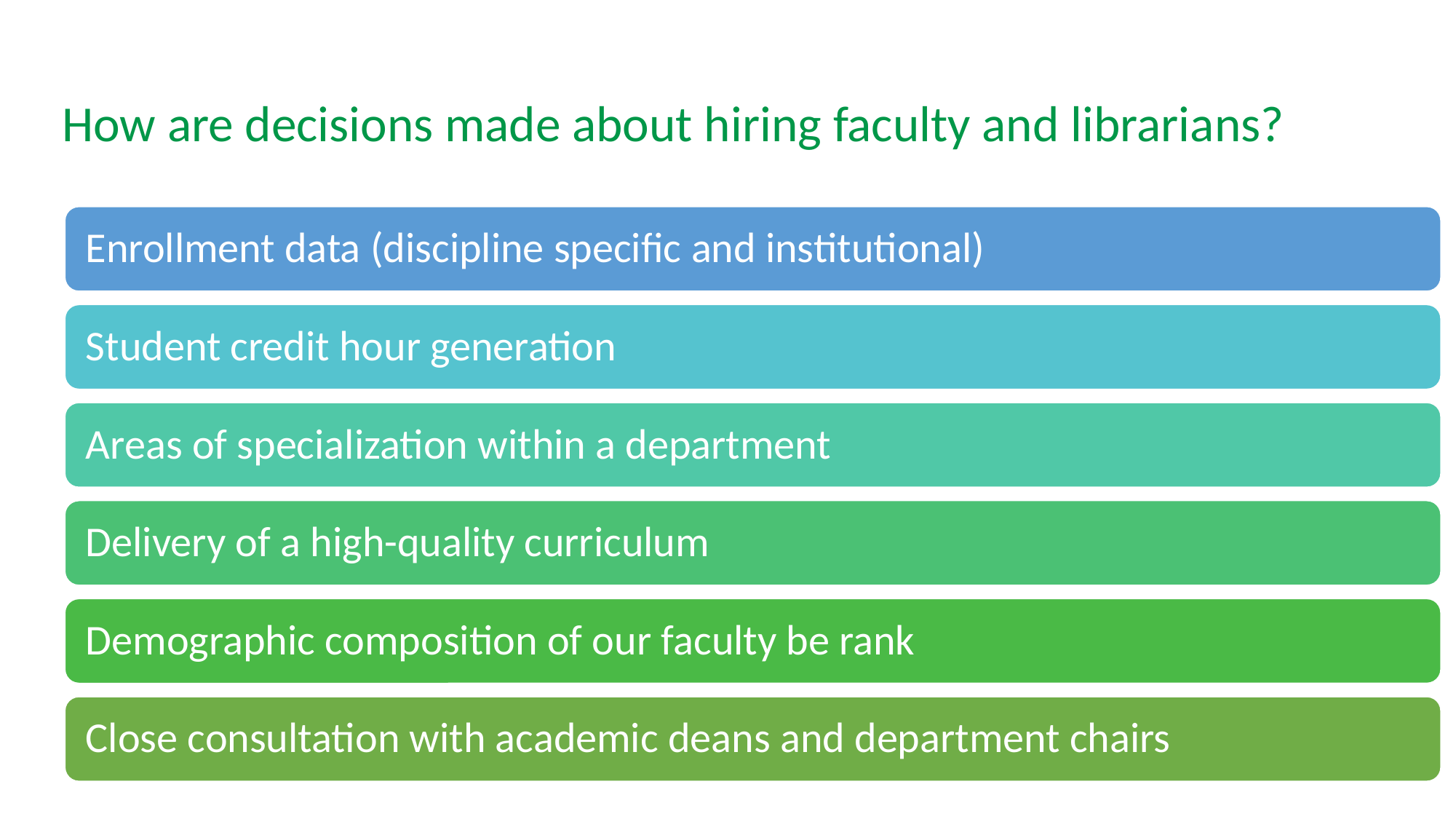

# How are decisions made about hiring faculty and librarians?
Enrollment data (discipline specific and institutional)
Student credit hour generation
Areas of specialization within a department
Delivery of a high-quality curriculum
Demographic composition of our faculty be rank
Close consultation with academic deans and department chairs